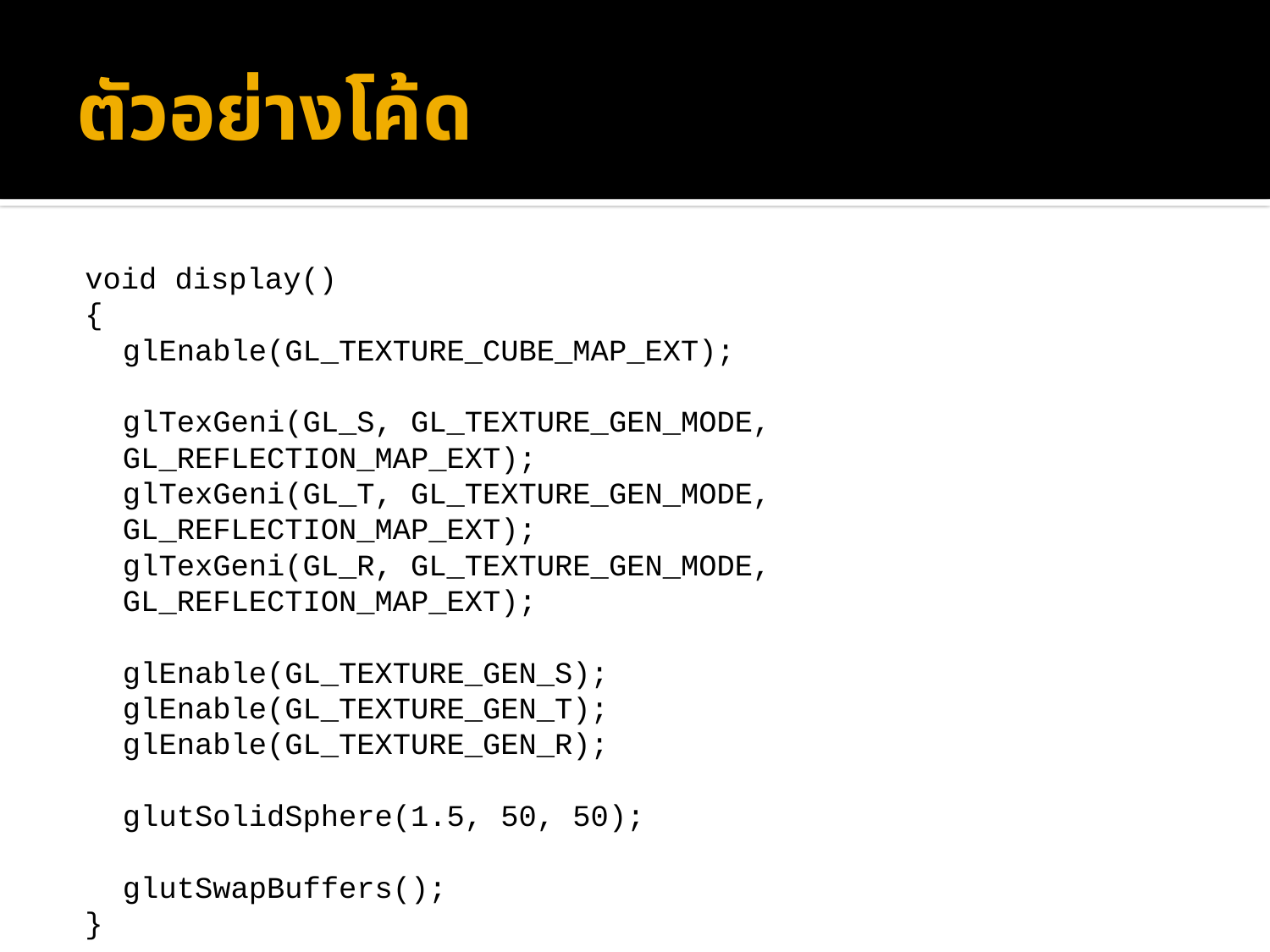

# ตัวอย่างโค้ด
void display()
{
	glEnable(GL_TEXTURE_CUBE_MAP_EXT);

	glTexGeni(GL_S, GL_TEXTURE_GEN_MODE, 	GL_REFLECTION_MAP_EXT);
	glTexGeni(GL_T, GL_TEXTURE_GEN_MODE, 			GL_REFLECTION_MAP_EXT);
	glTexGeni(GL_R, GL_TEXTURE_GEN_MODE, 		GL_REFLECTION_MAP_EXT);

	glEnable(GL_TEXTURE_GEN_S);
	glEnable(GL_TEXTURE_GEN_T);
	glEnable(GL_TEXTURE_GEN_R);

	glutSolidSphere(1.5, 50, 50);

	glutSwapBuffers();
}